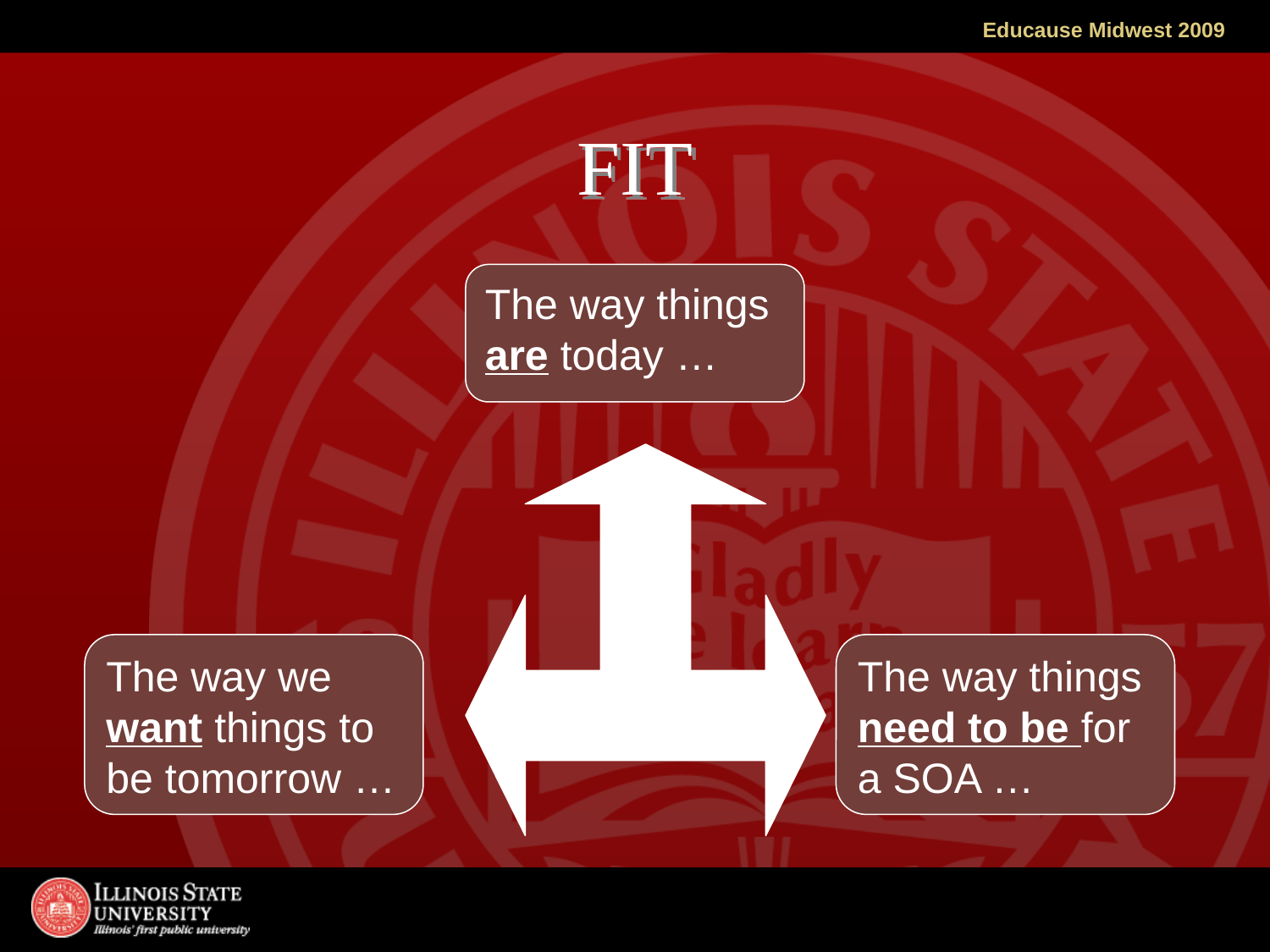

# FIT
The way things are today …

The way we want things to be tomorrow …
The way things need to be for a SOA …